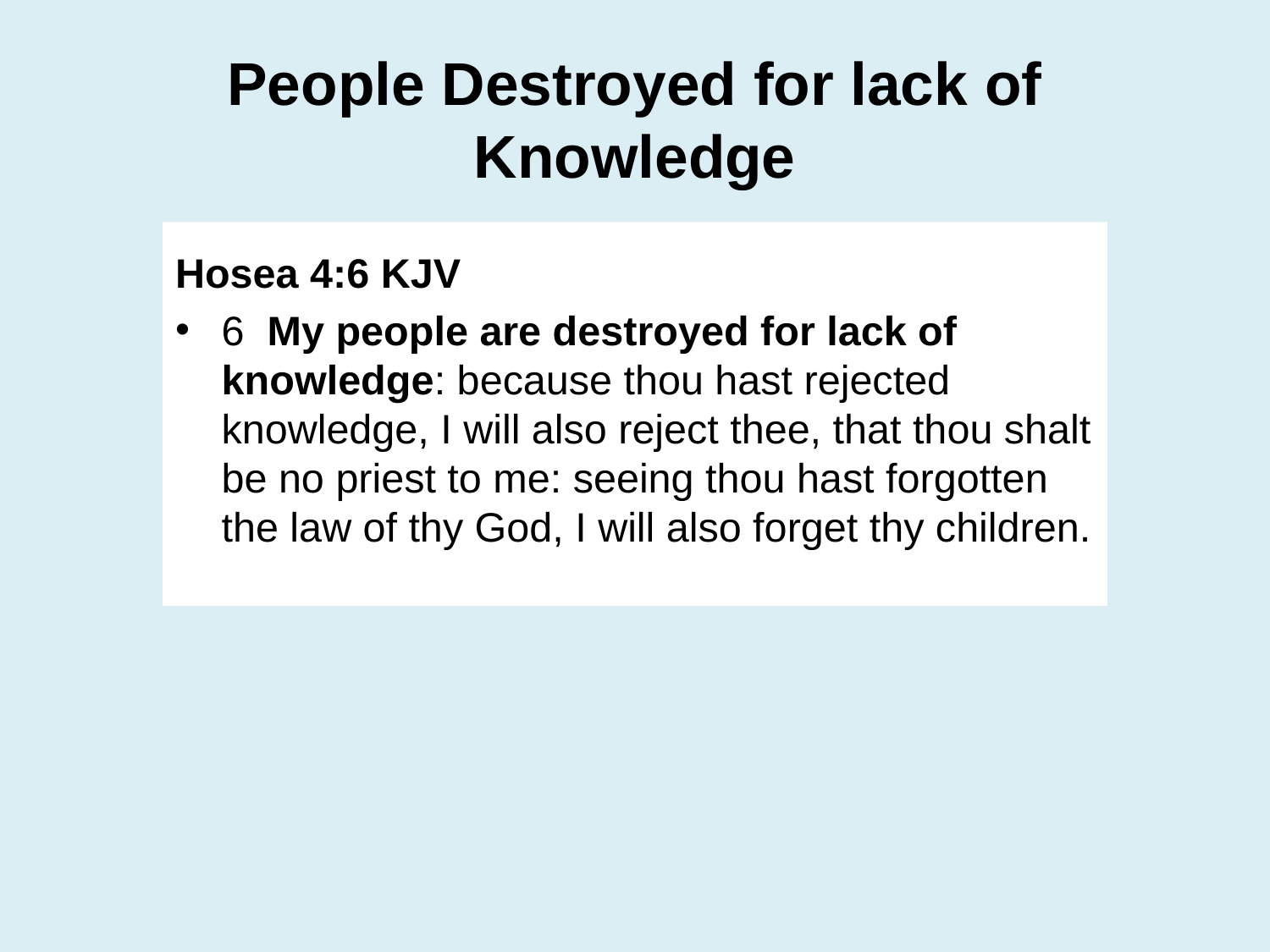

# People Destroyed for lack of Knowledge

Hosea 4:6 KJV
6  My people are destroyed for lack of knowledge: because thou hast rejected knowledge, I will also reject thee, that thou shalt be no priest to me: seeing thou hast forgotten the law of thy God, I will also forget thy children.